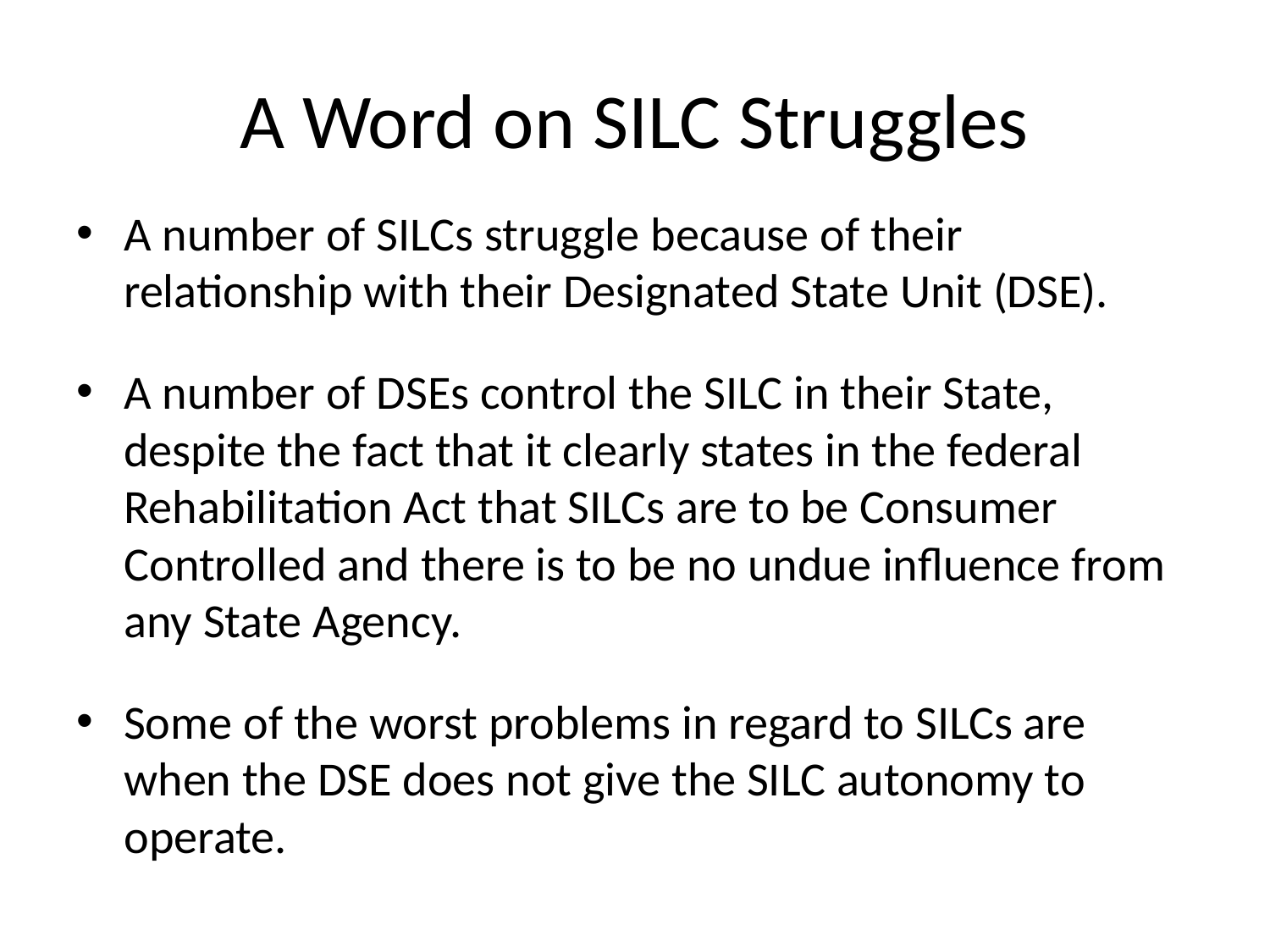

# A Word on SILC Struggles
A number of SILCs struggle because of their relationship with their Designated State Unit (DSE).

A number of DSEs control the SILC in their State, despite the fact that it clearly states in the federal Rehabilitation Act that SILCs are to be Consumer Controlled and there is to be no undue influence from any State Agency.

Some of the worst problems in regard to SILCs are when the DSE does not give the SILC autonomy to operate.